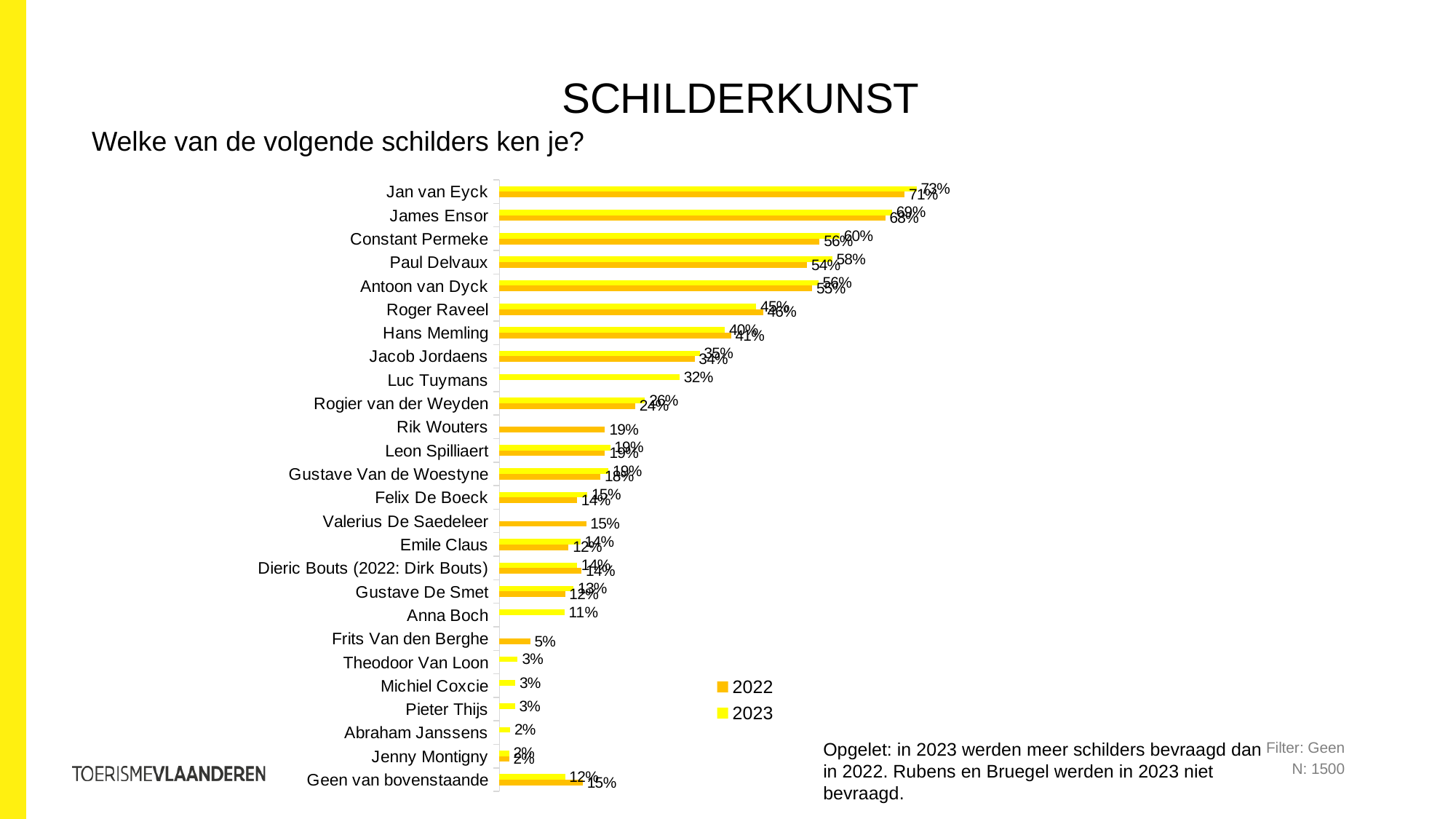

SCHILDERKUNST
Welke van de volgende schilders ken je?

### Chart

| Category | 2023 | 2022 |
|---|---|---|
| Jan van Eyck | 0.731 | 0.71 |
| James Ensor | 0.688 | 0.6759999999999999 |
| Constant Permeke | 0.596 | 0.561 |
| Paul Delvaux | 0.583 | 0.539 |
| Antoon van Dyck | 0.5589999999999999 | 0.5479999999999999 |
| Roger Raveel | 0.45 | 0.462 |
| Hans Memling | 0.395 | 0.406 |
| Jacob Jordaens | 0.351 | 0.342 |
| Luc Tuymans | 0.316 | None |
| Rogier van der Weyden | 0.255 | 0.238 |
| Rik Wouters | None | 0.185 |
| Leon Spilliaert | 0.194 | 0.185 |
| Gustave Van de Woestyne | 0.191 | 0.177 |
| Felix De Boeck | 0.154 | 0.136 |
| Valerius De Saedeleer | None | 0.152 |
| Emile Claus | 0.142 | 0.121 |
| Dieric Bouts (2022: Dirk Bouts) | 0.136 | 0.144 |
| Gustave De Smet | 0.13 | 0.115 |
| Anna Boch | 0.114 | None |
| Frits Van den Berghe | None | 0.05400000000000001 |
| Theodoor Van Loon | 0.032 | None |
| Michiel Coxcie | 0.028 | None |
| Pieter Thijs | 0.027 | None |
| Abraham Janssens | 0.019 | None |
| Jenny Montigny | 0.017 | 0.017 |
| Geen van bovenstaande | 0.115 | 0.146 |
Opgelet: in 2023 werden meer schilders bevraagd dan in 2022. Rubens en Bruegel werden in 2023 niet bevraagd.
Filter: Geen
N: 1500